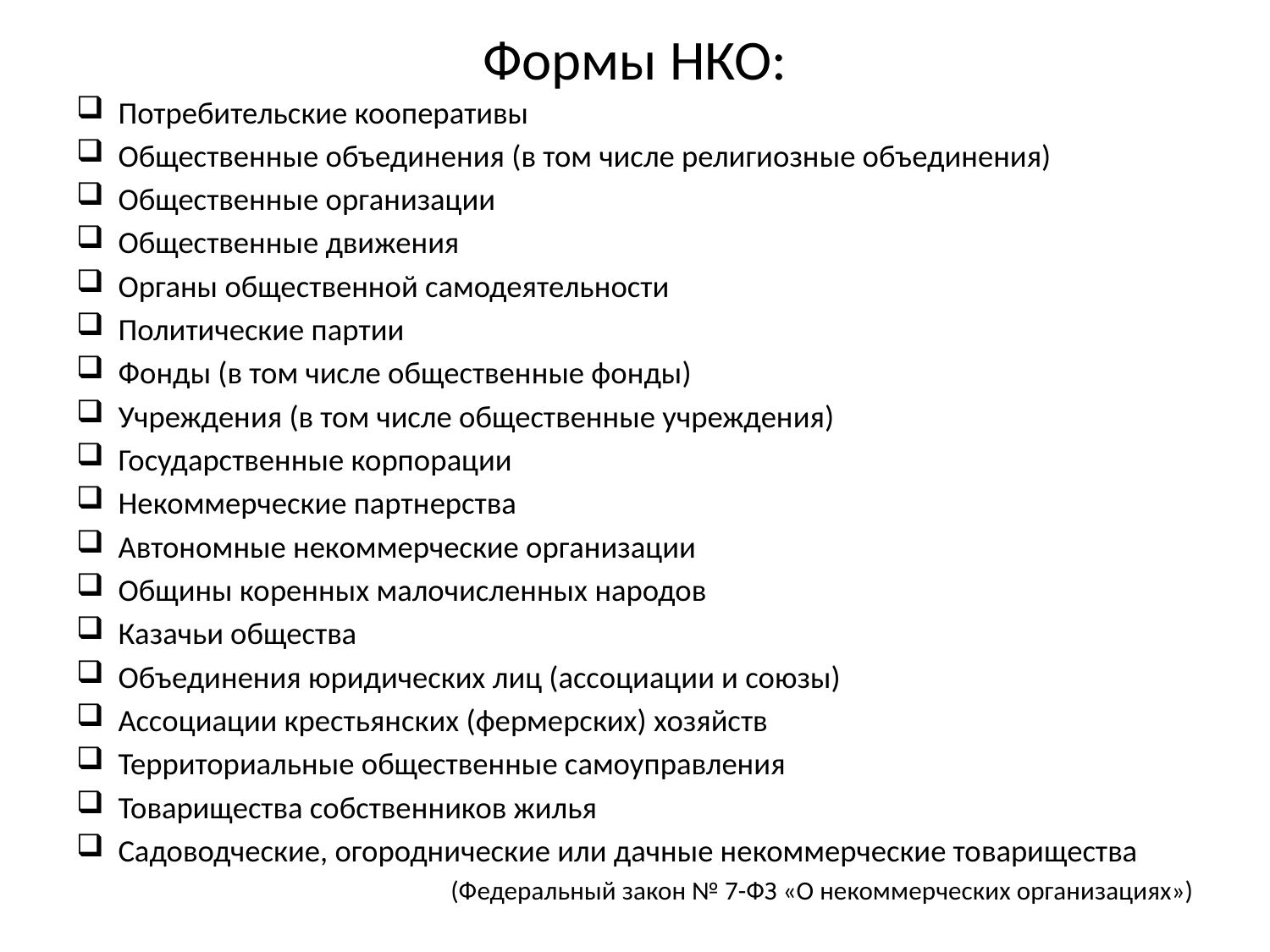

# Формы НКО:
Потребительские кооперативы
Общественные объединения (в том числе религиозные объединения)
Общественные организации
Общественные движения
Органы общественной самодеятельности
Политические партии
Фонды (в том числе общественные фонды)
Учреждения (в том числе общественные учреждения)
Государственные корпорации
Некоммерческие партнерства
Автономные некоммерческие организации
Общины коренных малочисленных народов
Казачьи общества
Объединения юридических лиц (ассоциации и союзы)
Ассоциации крестьянских (фермерских) хозяйств
Территориальные общественные самоуправления
Товарищества собственников жилья
Садоводческие, огороднические или дачные некоммерческие товарищества
(Федеральный закон № 7-ФЗ «О некоммерческих организациях»)